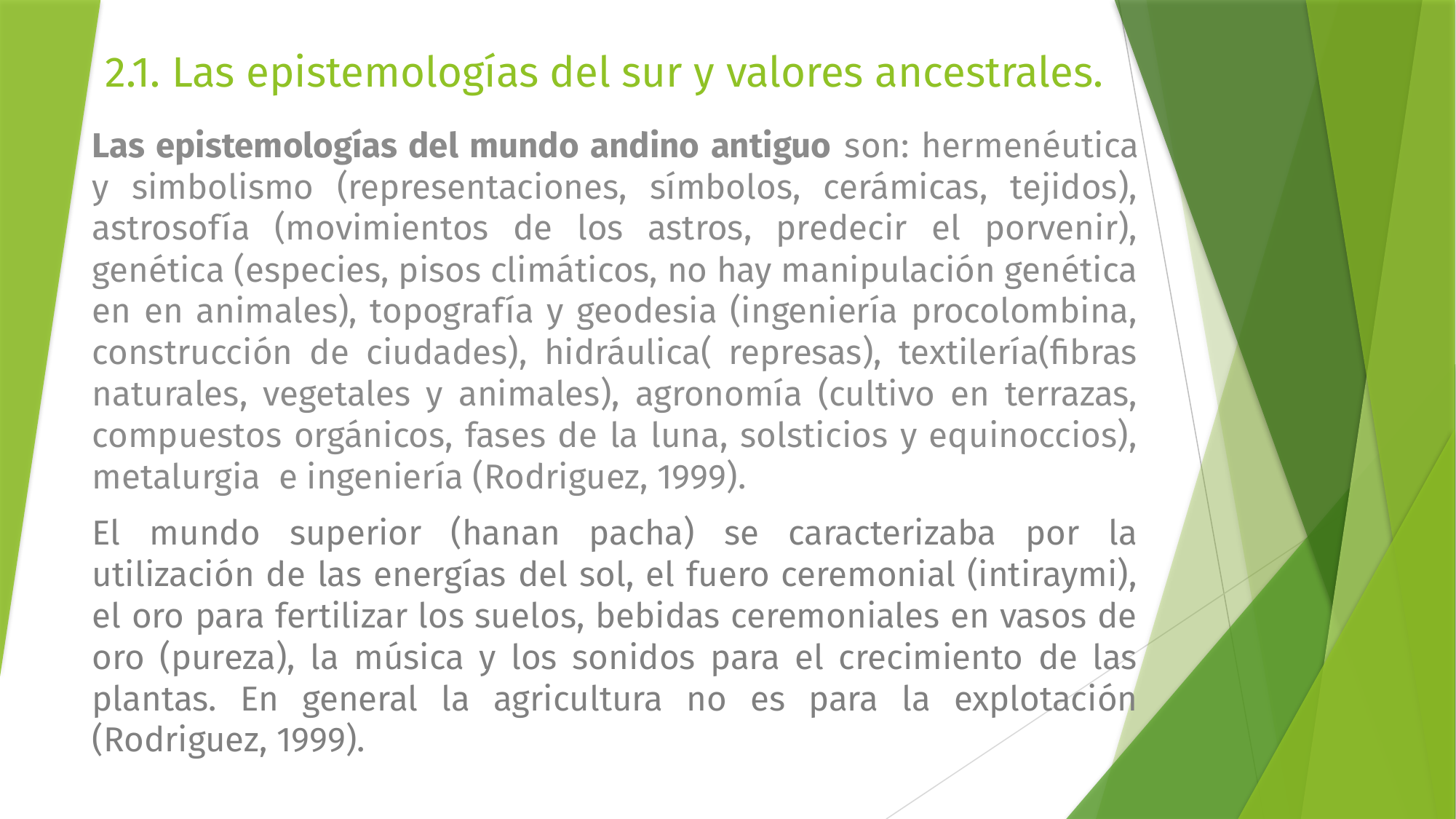

# 2.1. Las epistemologías del sur y valores ancestrales.
Las epistemologías del mundo andino antiguo son: hermenéutica y simbolismo (representaciones, símbolos, cerámicas, tejidos), astrosofía (movimientos de los astros, predecir el porvenir), genética (especies, pisos climáticos, no hay manipulación genética en en animales), topografía y geodesia (ingeniería procolombina, construcción de ciudades), hidráulica( represas), textilería(fibras naturales, vegetales y animales), agronomía (cultivo en terrazas, compuestos orgánicos, fases de la luna, solsticios y equinoccios), metalurgia  e ingeniería (Rodriguez, 1999).
El mundo superior (hanan pacha) se caracterizaba por la utilización de las energías del sol, el fuero ceremonial (intiraymi), el oro para fertilizar los suelos, bebidas ceremoniales en vasos de oro (pureza), la música y los sonidos para el crecimiento de las plantas. En general la agricultura no es para la explotación (Rodriguez, 1999).